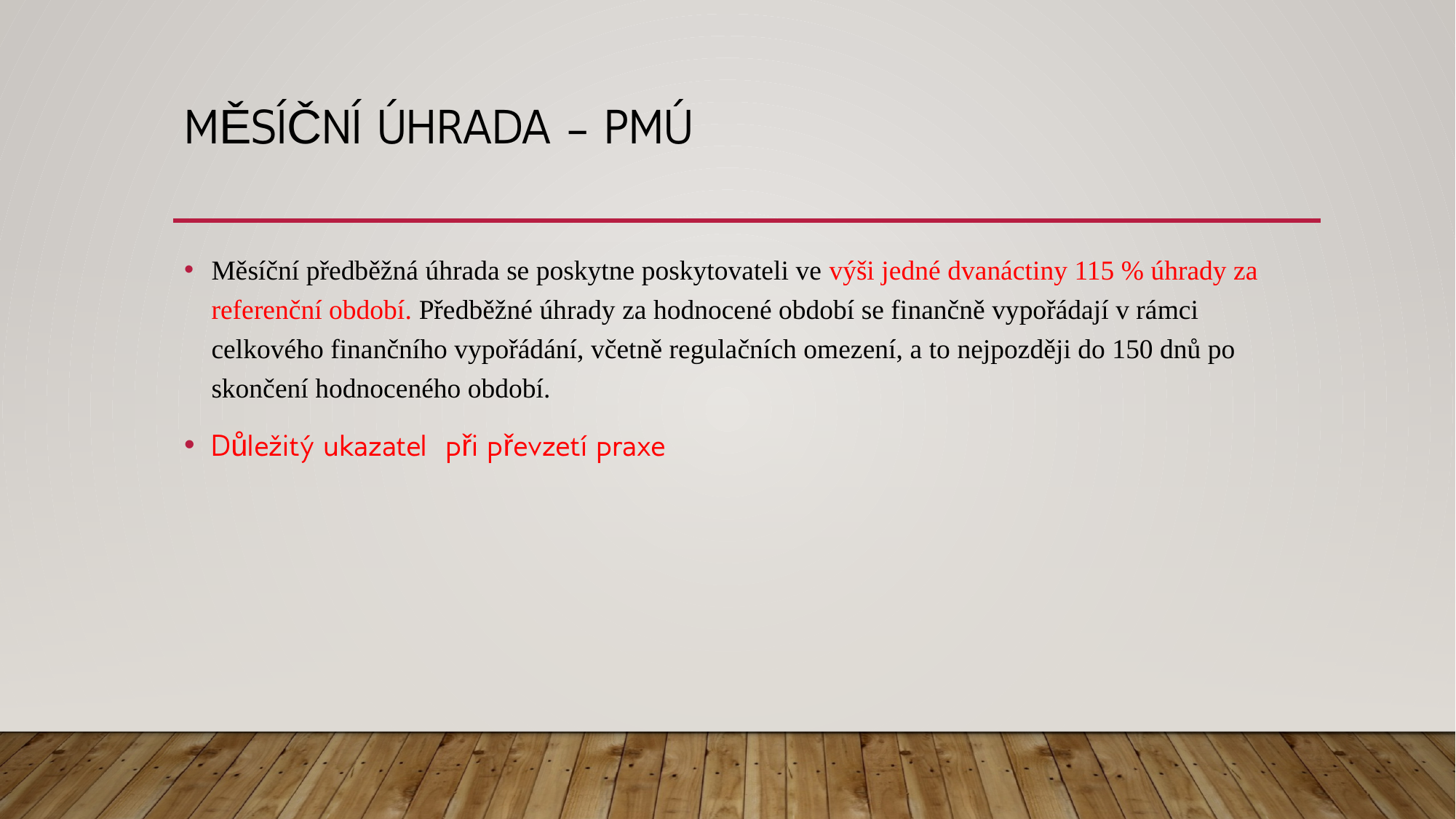

# MĚSÍČNÍ ÚHRADA – PMÚ
Měsíční předběžná úhrada se poskytne poskytovateli ve výši jedné dvanáctiny 115 % úhrady za referenční období. Předběžné úhrady za hodnocené období se finančně vypořádají v rámci celkového finančního vypořádání, včetně regulačních omezení, a to nejpozději do 150 dnů po skončení hodnoceného období.
Důležitý ukazatel  při převzetí praxe